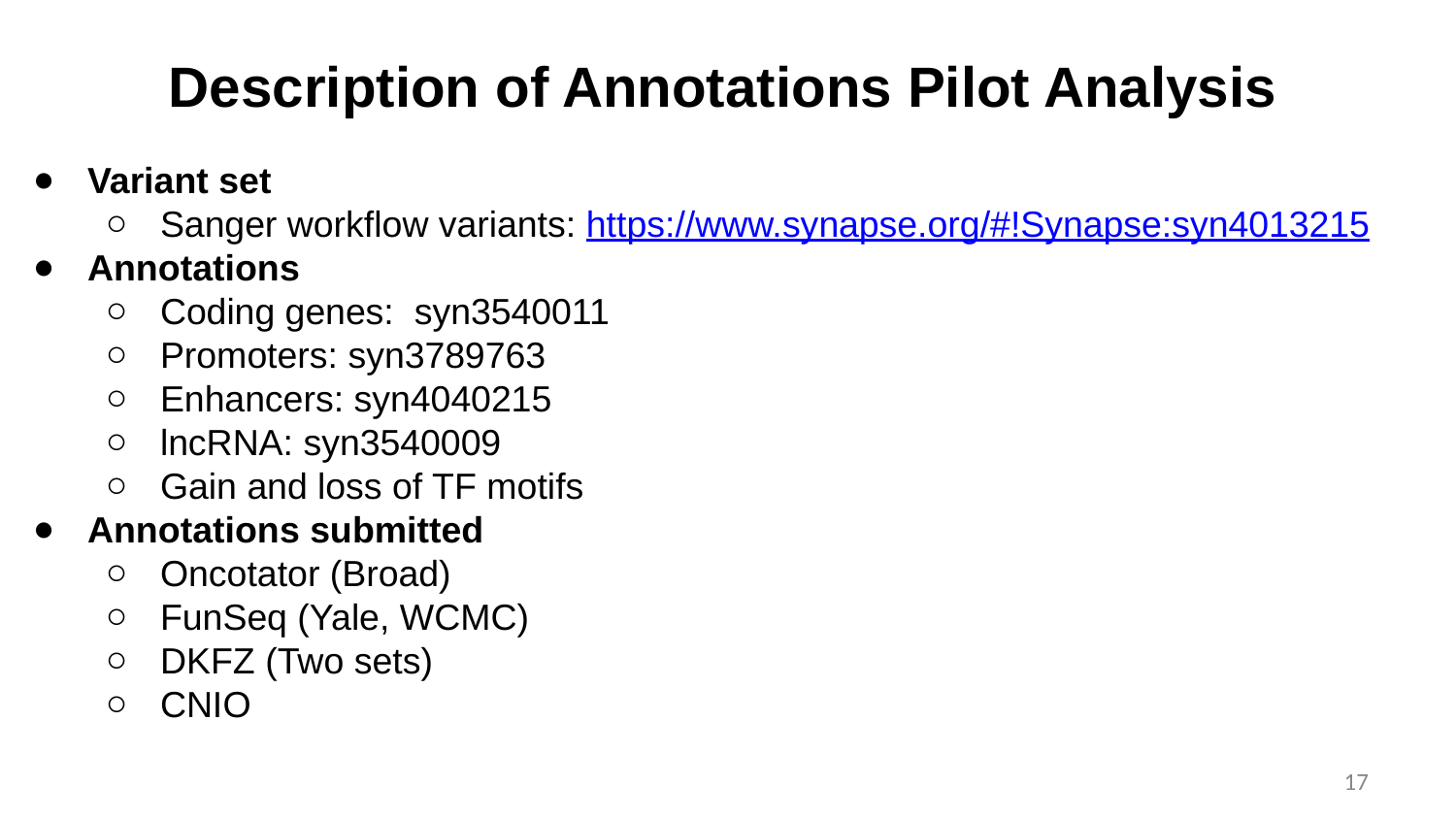

Description of Annotations Pilot Analysis

Variant set
Sanger workflow variants: https://www.synapse.org/#!Synapse:syn4013215
Annotations
Coding genes:  syn3540011
Promoters: syn3789763
Enhancers: syn4040215
lncRNA: syn3540009
Gain and loss of TF motifs
Annotations submitted
Oncotator (Broad)
FunSeq (Yale, WCMC)
DKFZ (Two sets)
CNIO

17